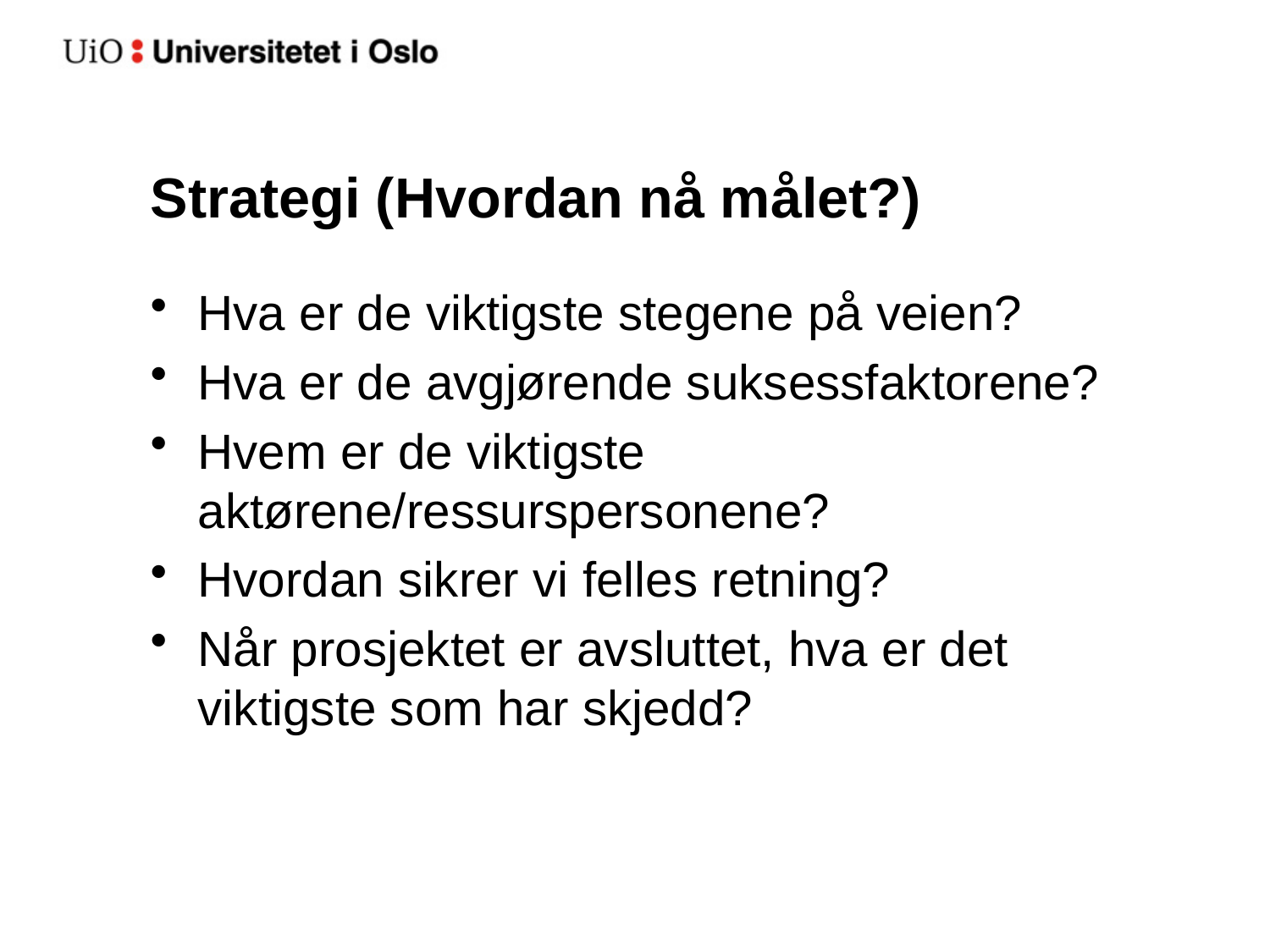

# Strategi (Hvordan nå målet?)
Hva er de viktigste stegene på veien?
Hva er de avgjørende suksessfaktorene?
Hvem er de viktigste aktørene/ressurspersonene?
Hvordan sikrer vi felles retning?
Når prosjektet er avsluttet, hva er det viktigste som har skjedd?